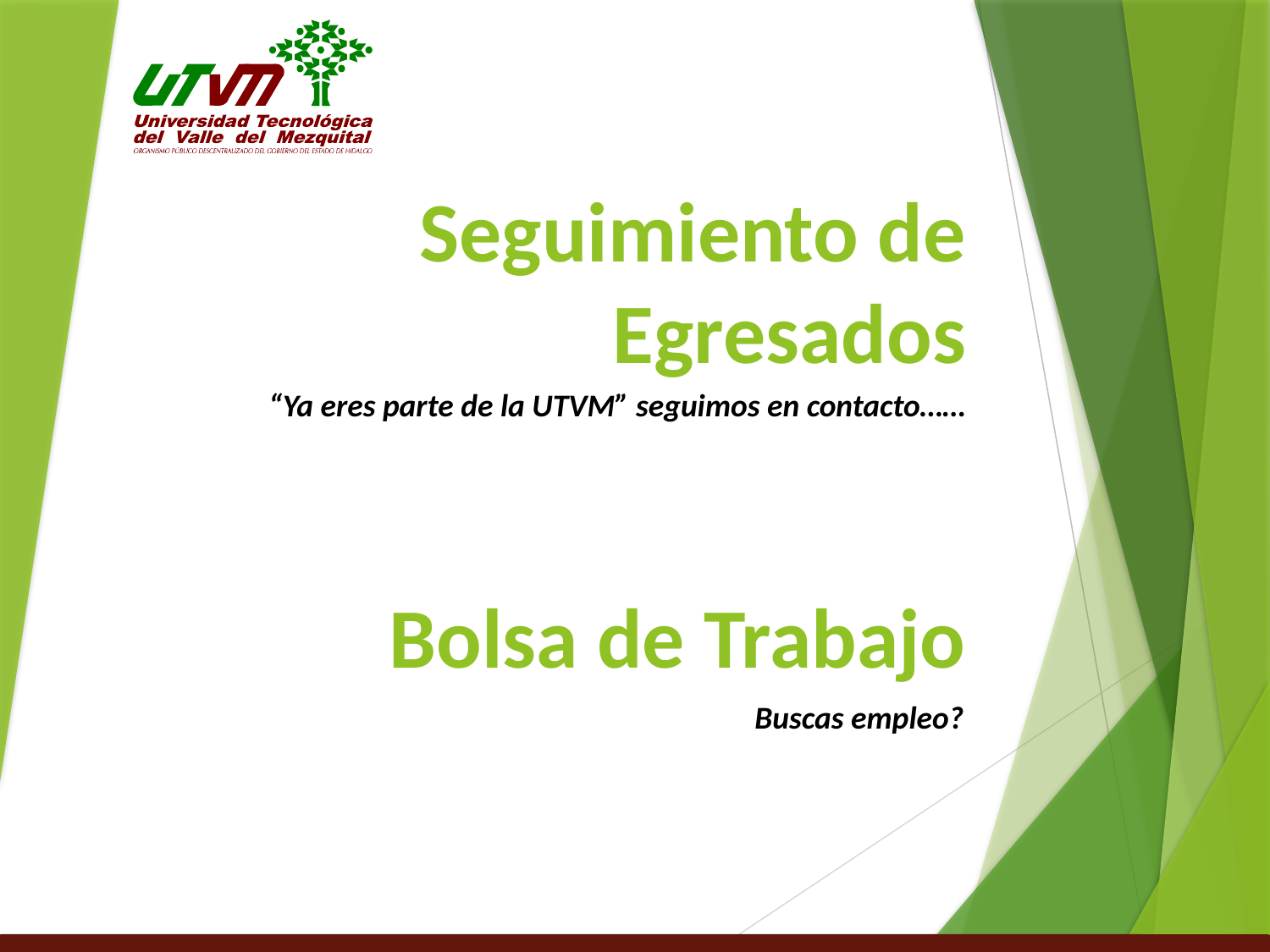

“Ya eres parte de la UTVM” seguimos en contacto……
# Seguimiento de Egresados Bolsa de Trabajo
Buscas empleo?